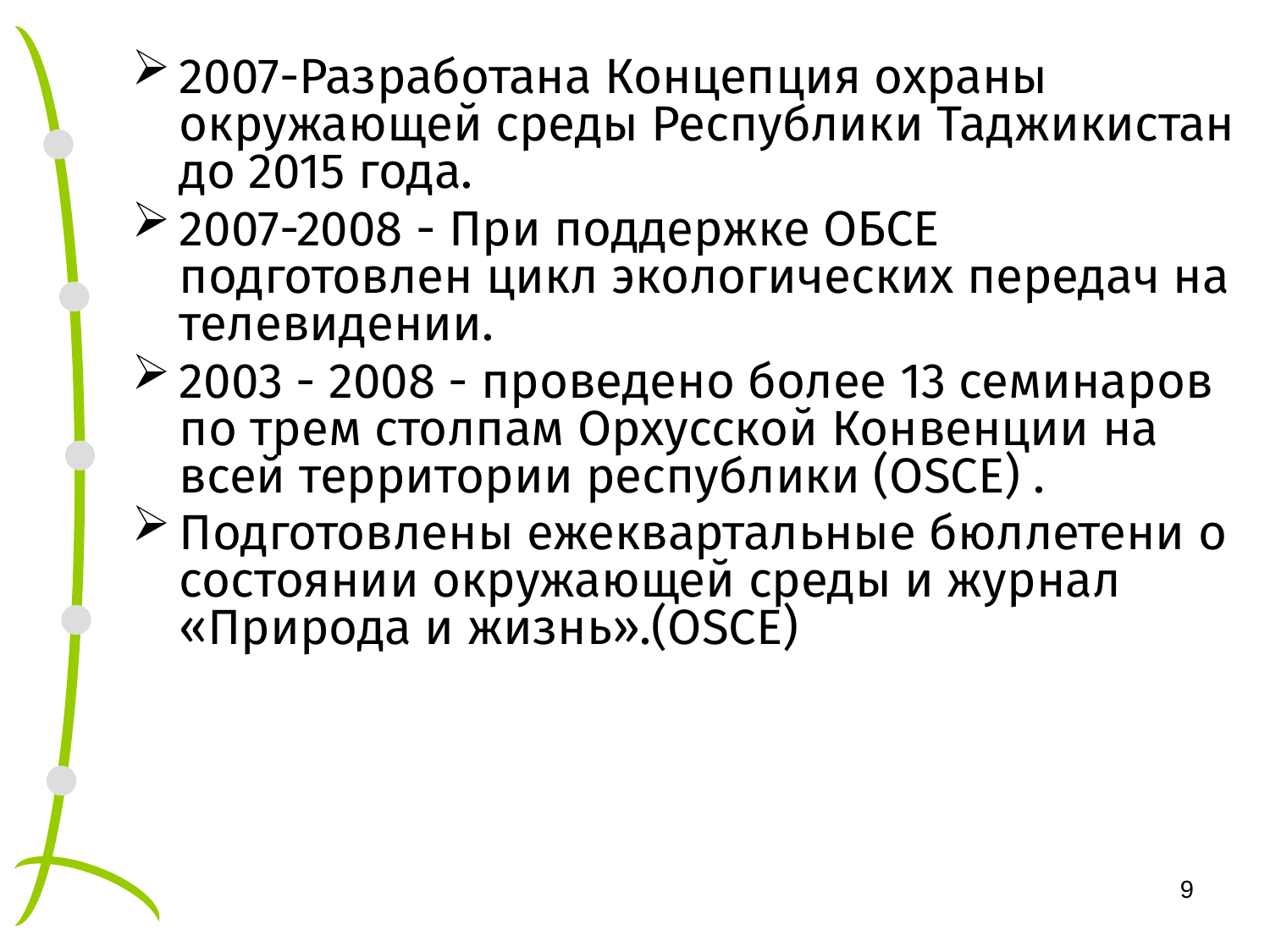

2007-Разработана Концепция охраны окружающей среды Республики Таджикистан до 2015 года.
2007-2008 - При поддержке ОБСЕ подготовлен цикл экологических передач на телевидении.
2003 - 2008 - проведено более 13 семинаров по трем столпам Орхусской Конвенции на всей территории республики (OSCE) .
Подготовлены ежеквартальные бюллетени о состоянии окружающей среды и журнал «Природа и жизнь».(OSCE)

9